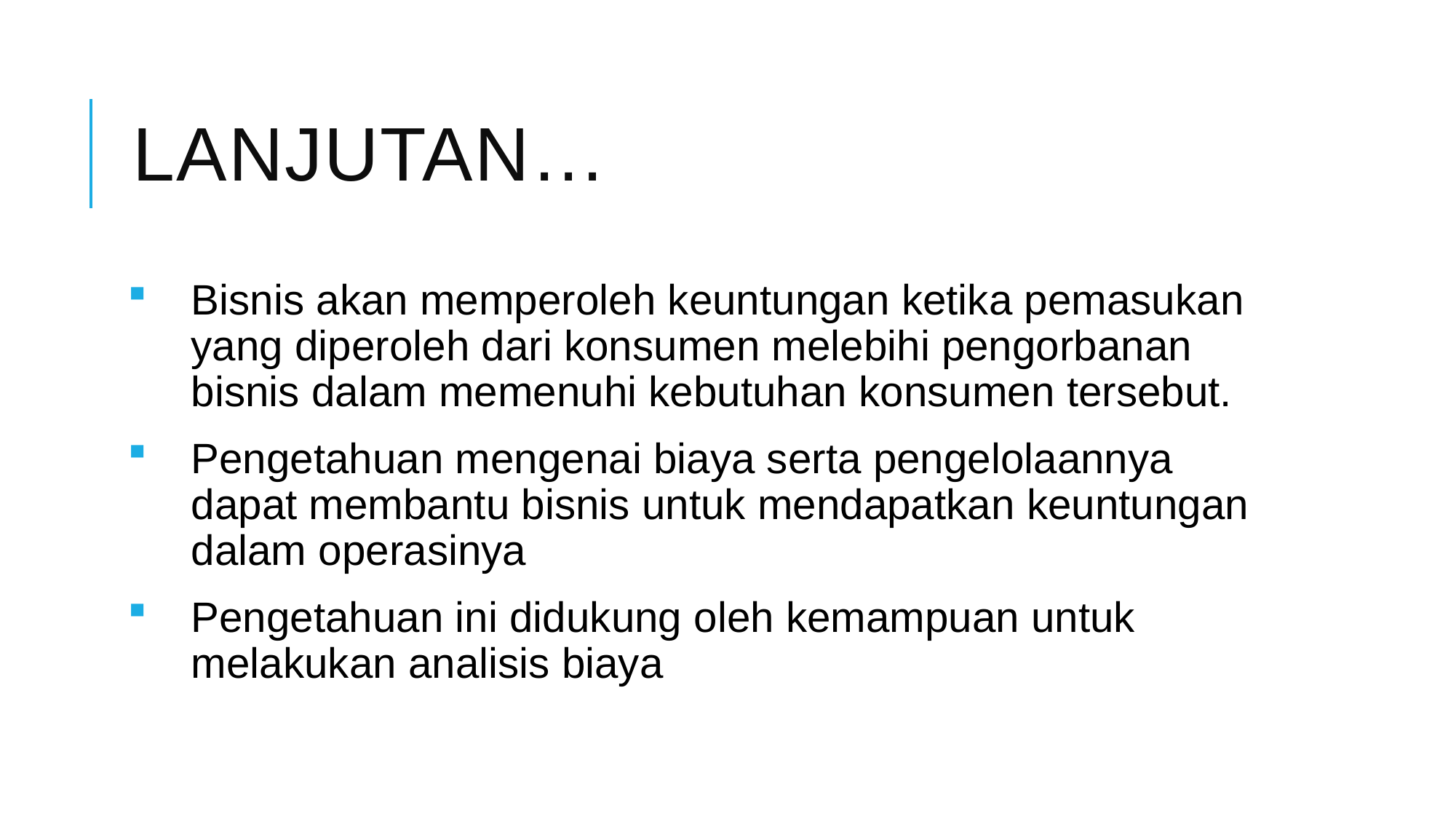

# Lanjutan…
Bisnis akan memperoleh keuntungan ketika pemasukan yang diperoleh dari konsumen melebihi pengorbanan bisnis dalam memenuhi kebutuhan konsumen tersebut.
Pengetahuan mengenai biaya serta pengelolaannya dapat membantu bisnis untuk mendapatkan keuntungan dalam operasinya
Pengetahuan ini didukung oleh kemampuan untuk melakukan analisis biaya